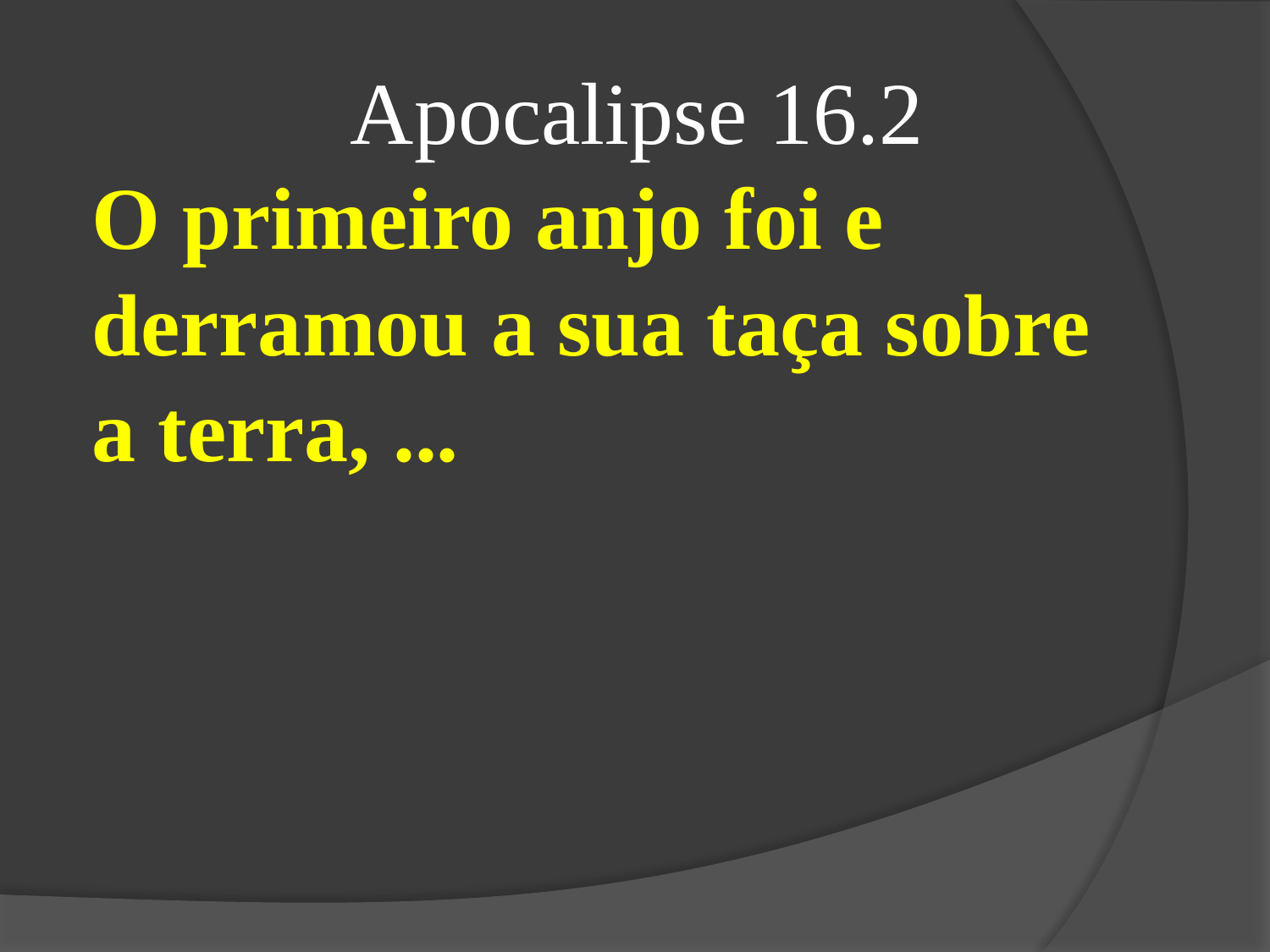

Apocalipse 16.2
O primeiro anjo foi e derramou a sua taça sobre a terra, ...